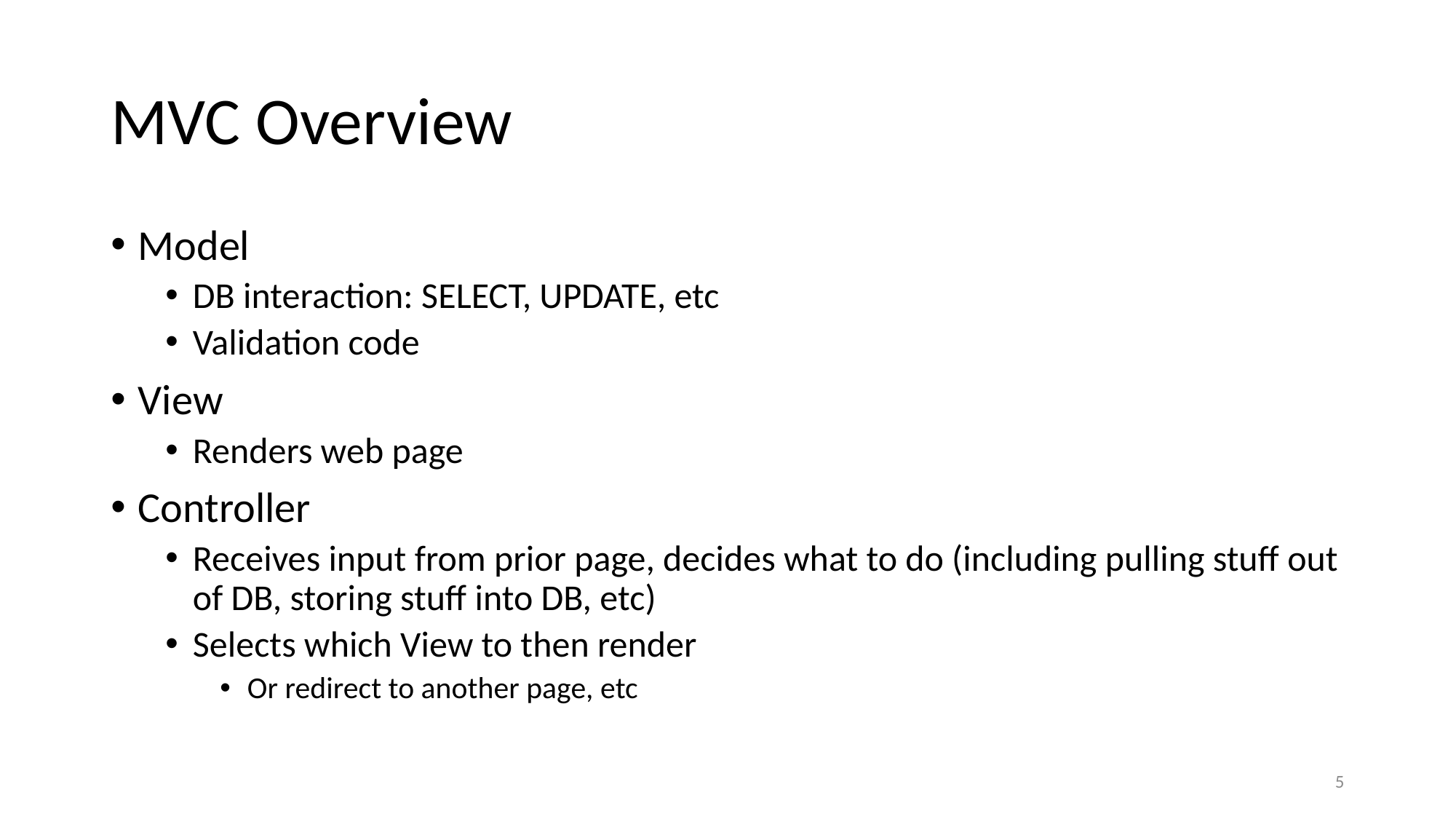

# MVC Overview
Model
DB interaction: SELECT, UPDATE, etc
Validation code
View
Renders web page
Controller
Receives input from prior page, decides what to do (including pulling stuff out of DB, storing stuff into DB, etc)
Selects which View to then render
Or redirect to another page, etc
5